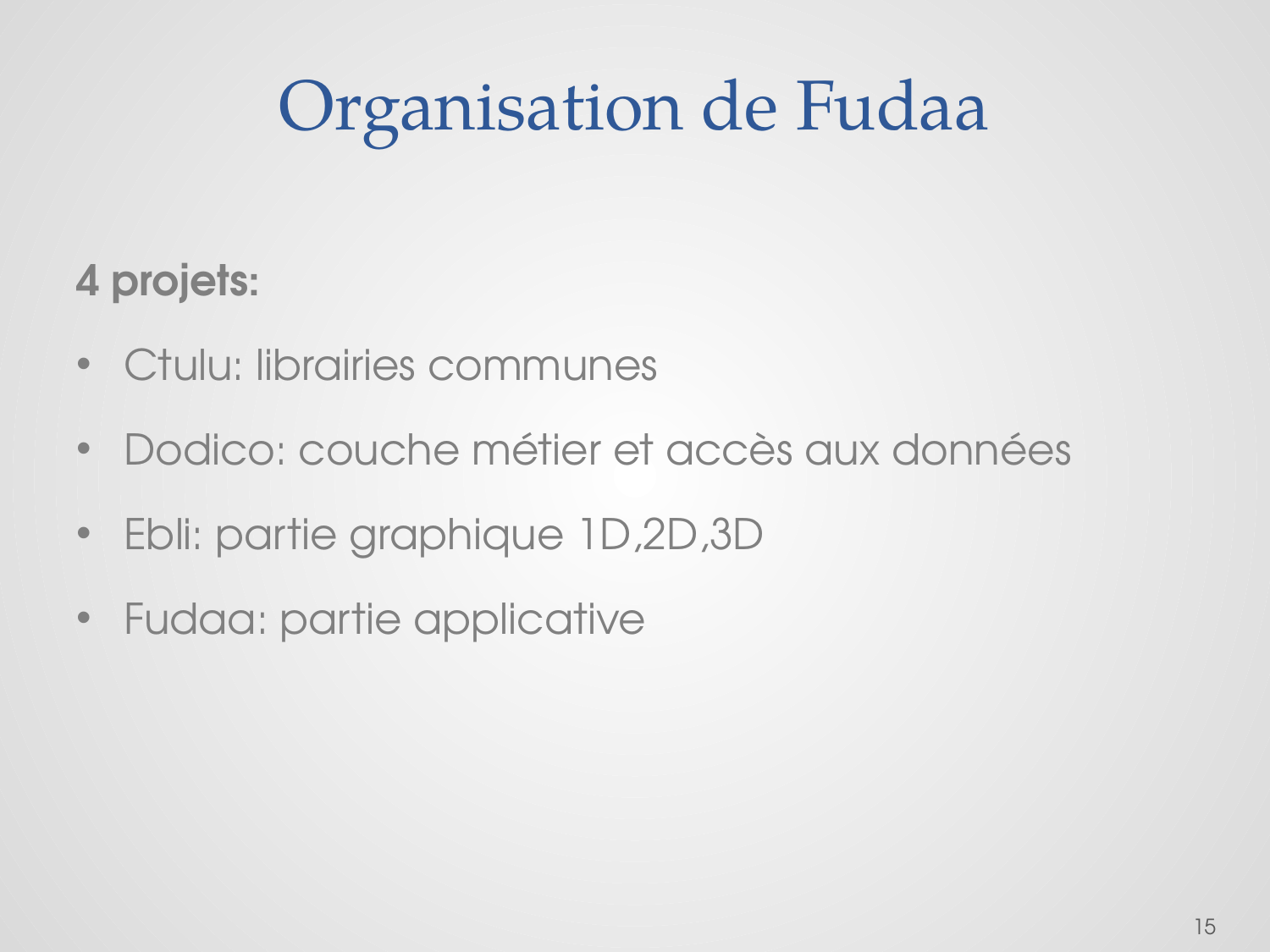

# Organisation de Fudaa
4 projets:
Ctulu: librairies communes
Dodico: couche métier et accès aux données
Ebli: partie graphique 1D,2D,3D
Fudaa: partie applicative
15